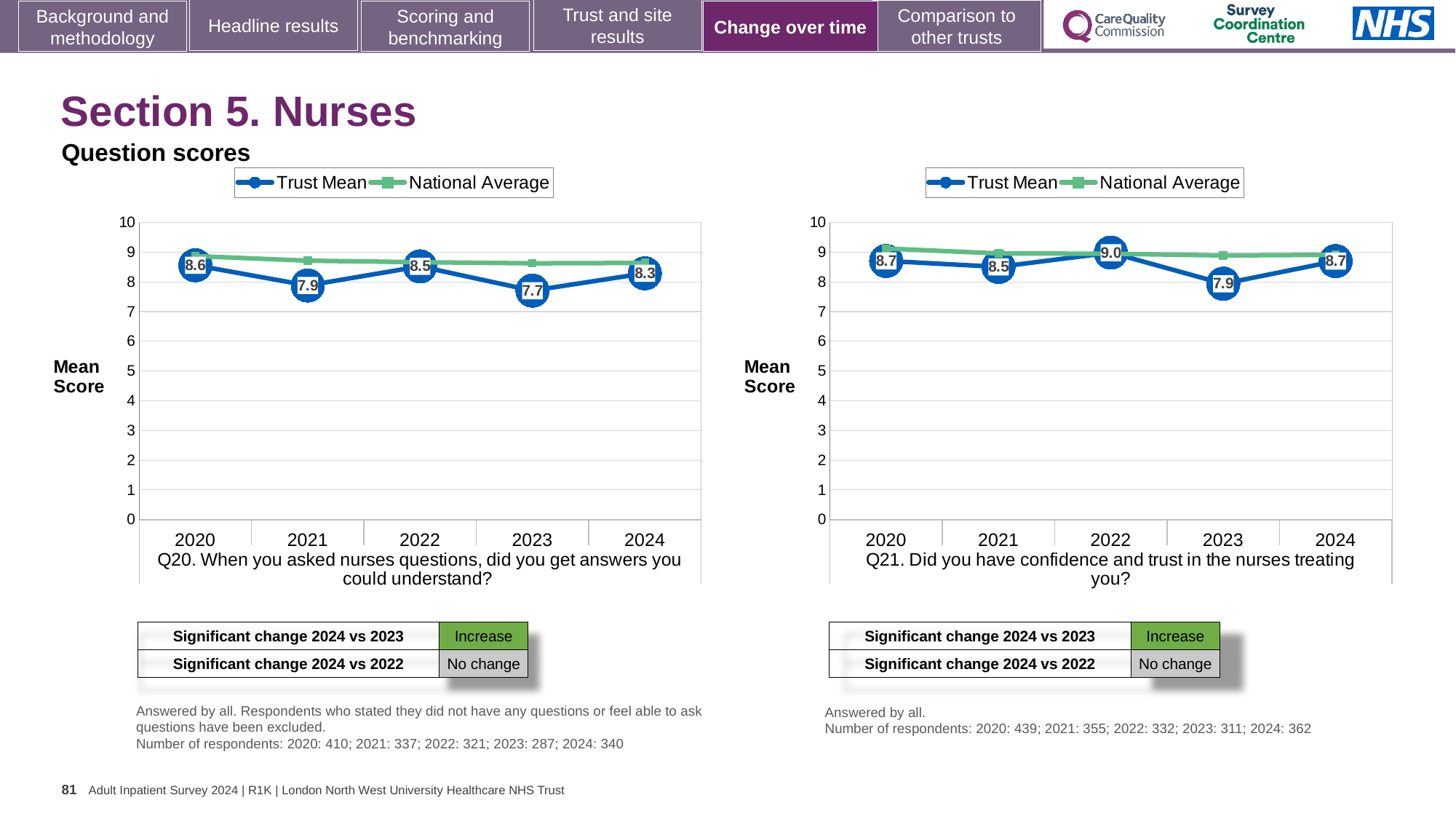

# Section 5. Nurses
Question scores

### Chart

| Category | Trust Mean | National Average |
|---|---|---|
| 2020 | 8.560160769177351 | 8.867721108593516 |
| 2021 | 7.879104106112509 | 8.715029869802708 |
| 2022 | 8.52246186823232 | 8.661767751838035 |
| 2023 | 7.705572467341366 | 8.624485091651344 |
| 2024 | 8.289564382057465 | 8.638434075859962 |

### Chart

| Category | Trust Mean | National Average |
|---|---|---|
| 2020 | 8.705248695165652 | 9.123002031850694 |
| 2021 | 8.504781989922387 | 8.957632680486954 |
| 2022 | 8.985577413651702 | 8.947825493165448 |
| 2023 | 7.939218133194018 | 8.888977619551937 |
| 2024 | 8.700710900480912 | 8.911632890601101 |
| Significant change 2024 vs 2023 | Increase |
| --- | --- |
| Significant change 2024 vs 2022 | No change |
| Significant change 2024 vs 2023 | Increase |
| --- | --- |
| Significant change 2024 vs 2022 | No change |
Answered by all. Respondents who stated they did not have any questions or feel able to ask questions have been excluded.
Number of respondents: 2020: 410; 2021: 337; 2022: 321; 2023: 287; 2024: 340

Answered by all.
Number of respondents: 2020: 439; 2021: 355; 2022: 332; 2023: 311; 2024: 362

81